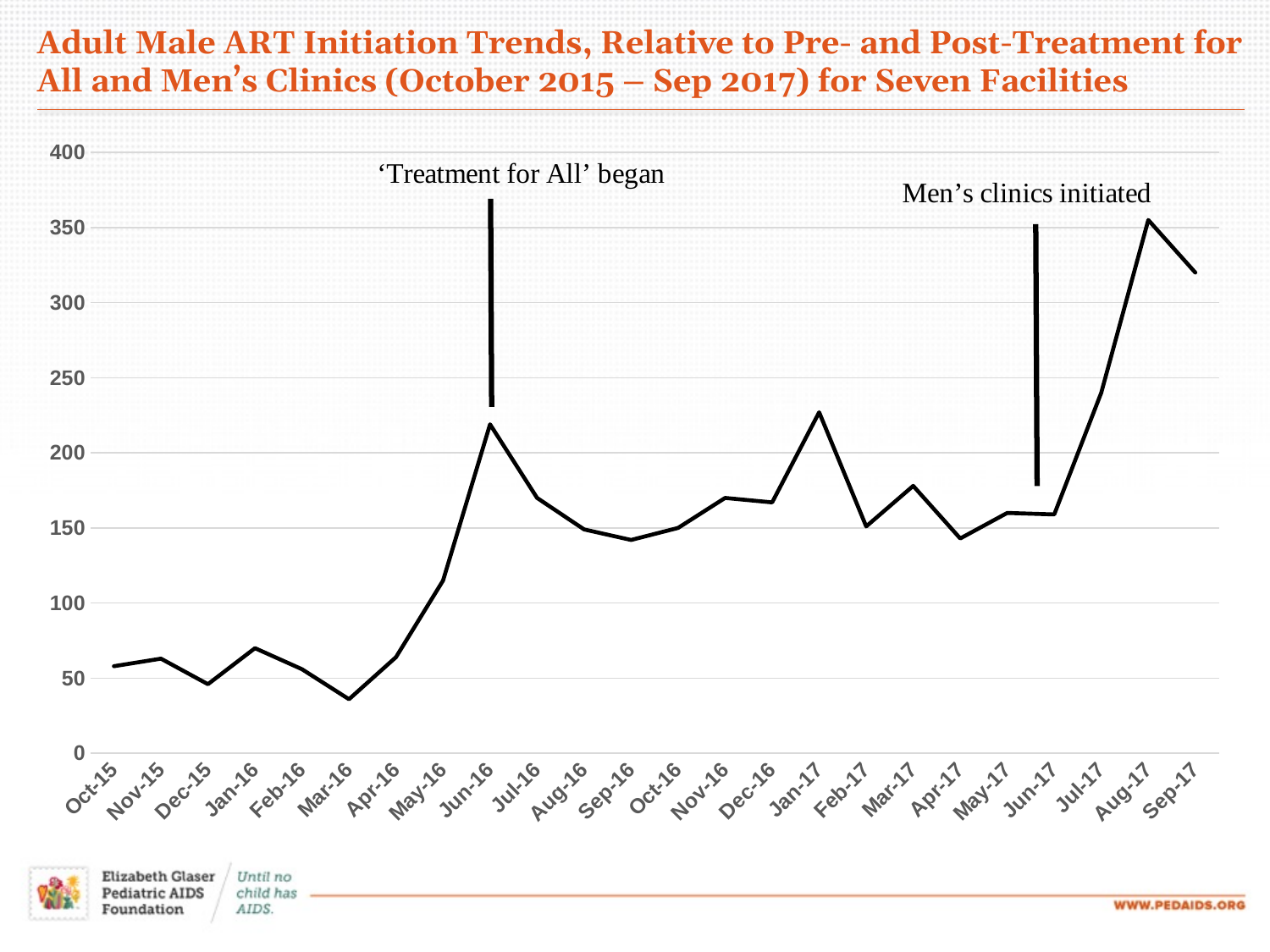

Adult Male ART Initiation Trends, Relative to Pre- and Post-Treatment for All and Men’s Clinics (October 2015 – Sep 2017) for Seven Facilities

### Chart

| Category | Column2 | Column3 | Column4 | Column5 | Column1 | Column6 | Column13 |
|---|---|---|---|---|---|---|---|
| 42278 | None | None | None | None | None | None | 58.0 |
| 42309 | None | None | None | None | None | None | 63.0 |
| 42339 | None | None | None | None | None | None | 46.0 |
| 42370 | None | None | None | None | None | None | 70.0 |
| 42401 | None | None | None | None | None | None | 56.0 |
| 42430 | None | None | None | None | None | None | 36.0 |
| 42461 | None | None | None | None | None | None | 64.0 |
| 42491 | None | None | None | None | None | None | 115.0 |
| 42522 | None | None | None | None | None | None | 219.0 |
| 42552 | None | None | None | None | None | None | 170.0 |
| 42583 | None | None | None | None | None | None | 149.0 |
| 42614 | None | None | None | None | None | None | 142.0 |
| 42644 | None | None | None | None | None | None | 150.0 |
| 42675 | None | None | None | None | None | None | 170.0 |
| 42705 | None | None | None | None | None | None | 167.0 |
| 42736 | None | None | None | None | None | None | 227.0 |
| 42767 | None | None | None | None | None | None | 151.0 |
| 42795 | None | None | None | None | None | None | 178.0 |
| 42826 | None | None | None | None | None | None | 143.0 |
| 42856 | None | None | None | None | None | None | 160.0 |
| 42887 | None | None | None | None | None | None | 159.0 |
| 42917 | None | None | None | None | None | None | 240.0 |
| 42948 | None | None | None | None | None | None | 355.0 |
| 42979 | None | None | None | None | None | None | 320.0 |
|  | None | None | None | None | None | None | None |